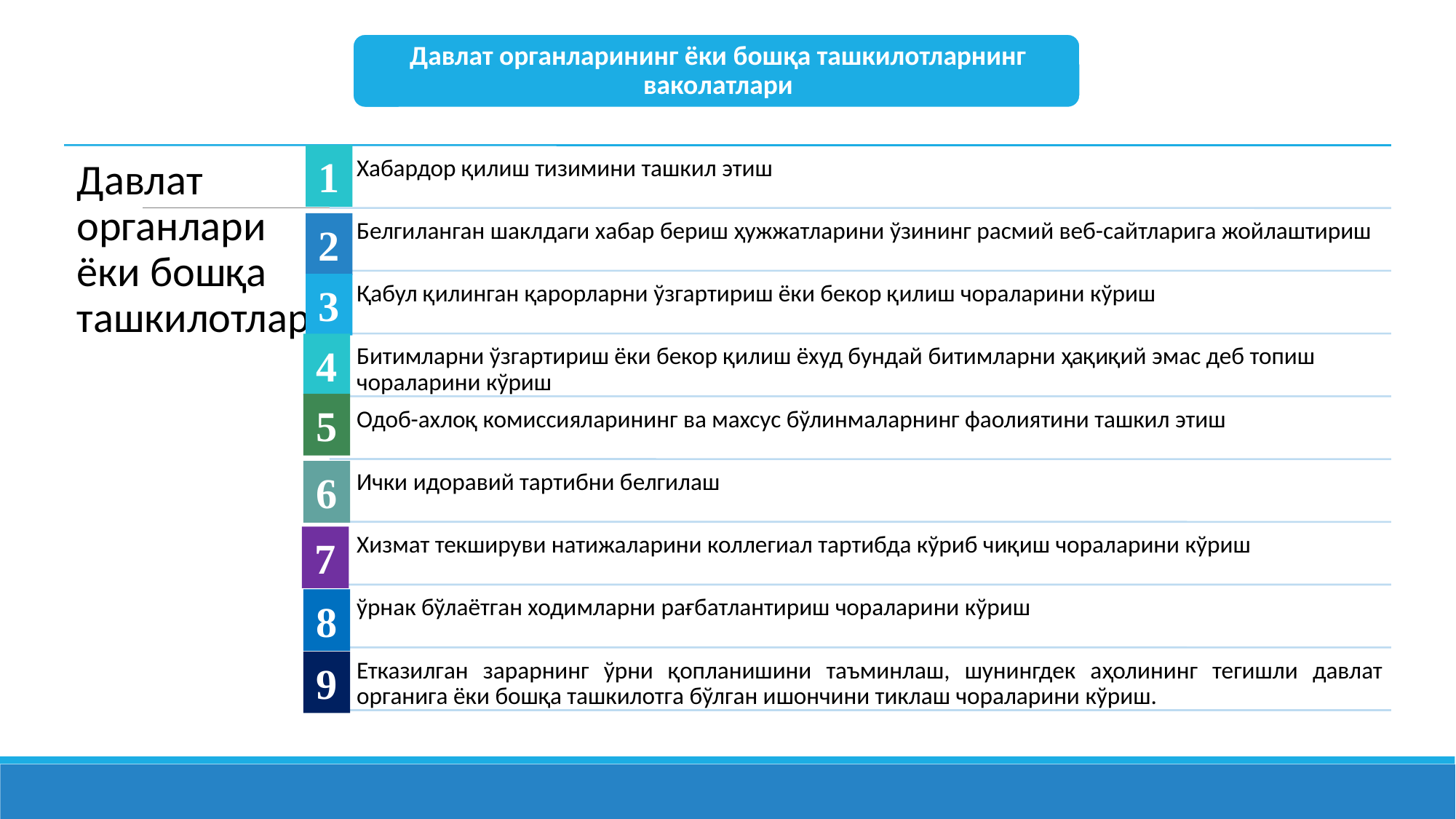

Давлат органларининг ёки бошқа ташкилотларнинг ваколатлари
Давлат органлари ёки бошқа ташкилотлар
Хабардор қилиш тизимини ташкил этиш
Белгиланган шаклдаги хабар бериш ҳужжатларини ўзининг расмий веб-сайтларига жойлаштириш
Қабул қилинган қарорларни ўзгартириш ёки бекор қилиш чораларини кўриш
Битимларни ўзгартириш ёки бекор қилиш ёхуд бундай битимларни ҳақиқий эмас деб топиш чораларини кўриш
Одоб-ахлоқ комиссияларининг ва махсус бўлинмаларнинг фаолиятини ташкил этиш
Ички идоравий тартибни белгилаш
Хизмат текшируви натижаларини коллегиал тартибда кўриб чиқиш чораларини кўриш
ўрнак бўлаётган ходимларни рағбатлантириш чораларини кўриш
Етказилган зарарнинг ўрни қопланишини таъминлаш, шунингдек аҳолининг тегишли давлат органига ёки бошқа ташкилотга бўлган ишончини тиклаш чораларини кўриш.
1

2

3

4

5

6

7

8

9